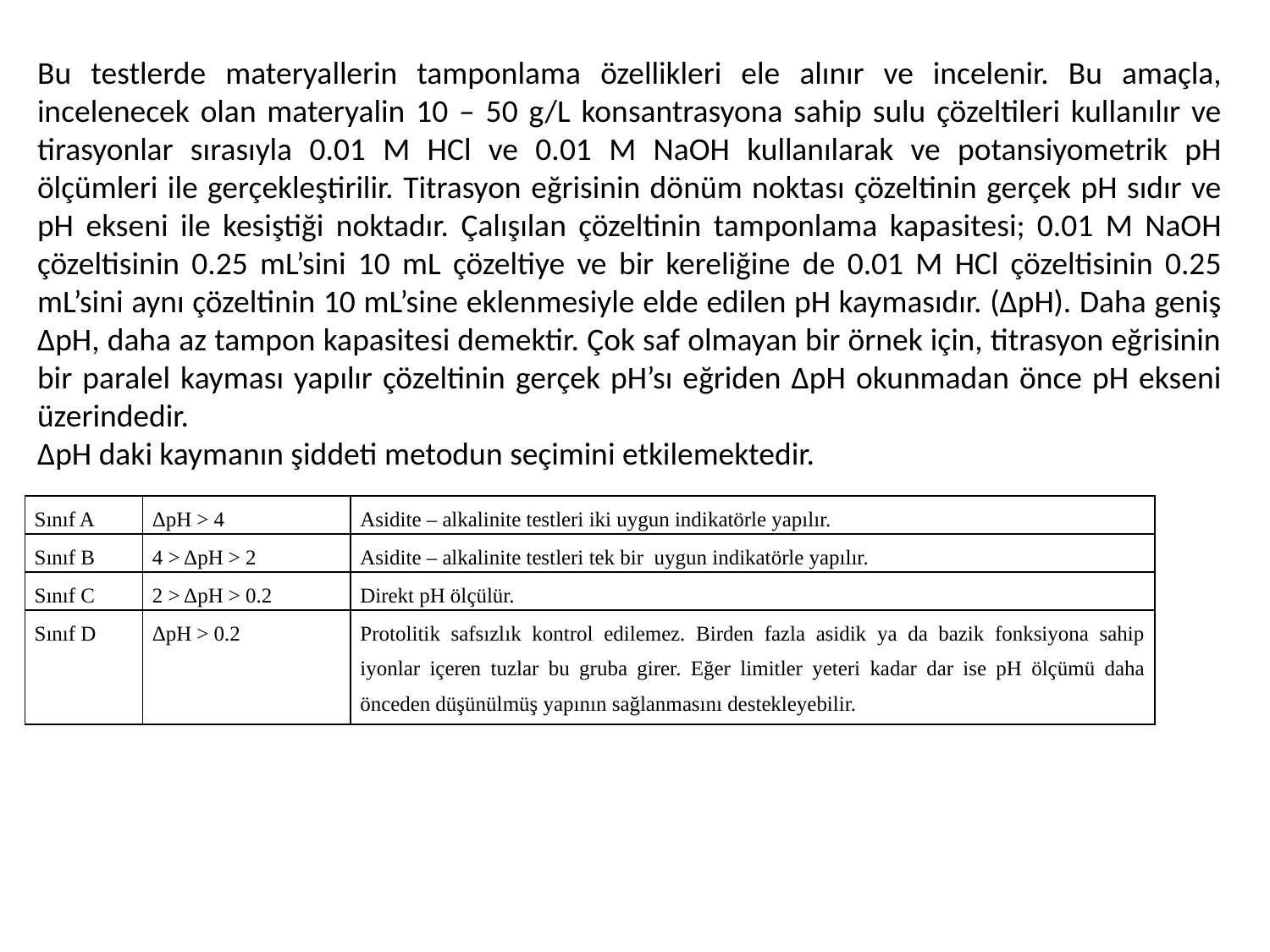

Bu testlerde materyallerin tamponlama özellikleri ele alınır ve incelenir. Bu amaçla, incelenecek olan materyalin 10 – 50 g/L konsantrasyona sahip sulu çözeltileri kullanılır ve tirasyonlar sırasıyla 0.01 M HCl ve 0.01 M NaOH kullanılarak ve potansiyometrik pH ölçümleri ile gerçekleştirilir. Titrasyon eğrisinin dönüm noktası çözeltinin gerçek pH sıdır ve pH ekseni ile kesiştiği noktadır. Çalışılan çözeltinin tamponlama kapasitesi; 0.01 M NaOH çözeltisinin 0.25 mL’sini 10 mL çözeltiye ve bir kereliğine de 0.01 M HCl çözeltisinin 0.25 mL’sini aynı çözeltinin 10 mL’sine eklenmesiyle elde edilen pH kaymasıdır. (ΔpH). Daha geniş ΔpH, daha az tampon kapasitesi demektir. Çok saf olmayan bir örnek için, titrasyon eğrisinin bir paralel kayması yapılır çözeltinin gerçek pH’sı eğriden ΔpH okunmadan önce pH ekseni üzerindedir.
ΔpH daki kaymanın şiddeti metodun seçimini etkilemektedir.

| Sınıf A | ΔpH > 4 | Asidite – alkalinite testleri iki uygun indikatörle yapılır. |
| --- | --- | --- |
| Sınıf B | 4 > ΔpH > 2 | Asidite – alkalinite testleri tek bir uygun indikatörle yapılır. |
| Sınıf C | 2 > ΔpH > 0.2 | Direkt pH ölçülür. |
| Sınıf D | ΔpH > 0.2 | Protolitik safsızlık kontrol edilemez. Birden fazla asidik ya da bazik fonksiyona sahip iyonlar içeren tuzlar bu gruba girer. Eğer limitler yeteri kadar dar ise pH ölçümü daha önceden düşünülmüş yapının sağlanmasını destekleyebilir. |